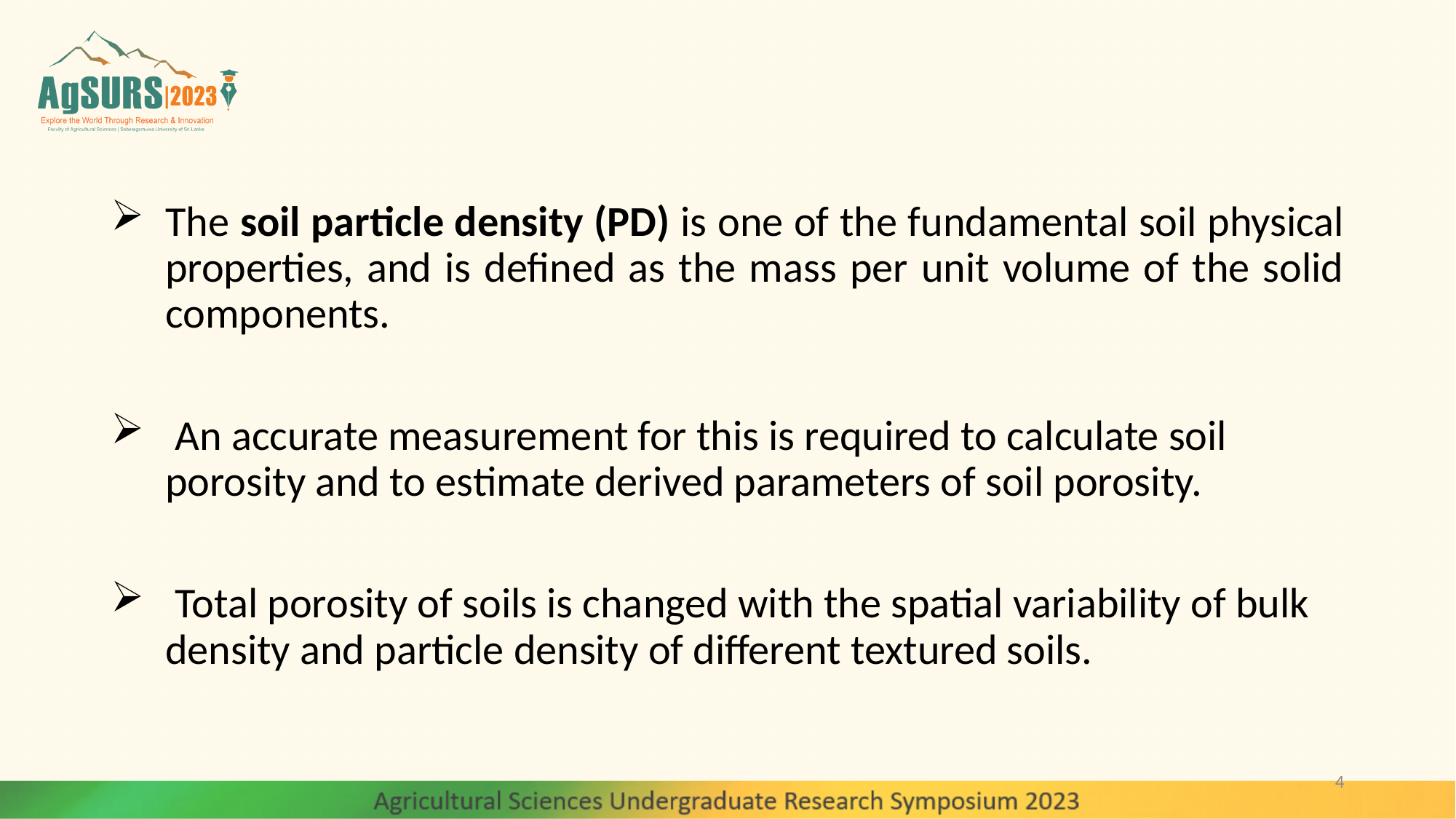

The soil particle density (PD) is one of the fundamental soil physical properties, and is defined as the mass per unit volume of the solid components.

 An accurate measurement for this is required to calculate soil porosity and to estimate derived parameters of soil porosity.

 Total porosity of soils is changed with the spatial variability of bulk density and particle density of different textured soils.

4